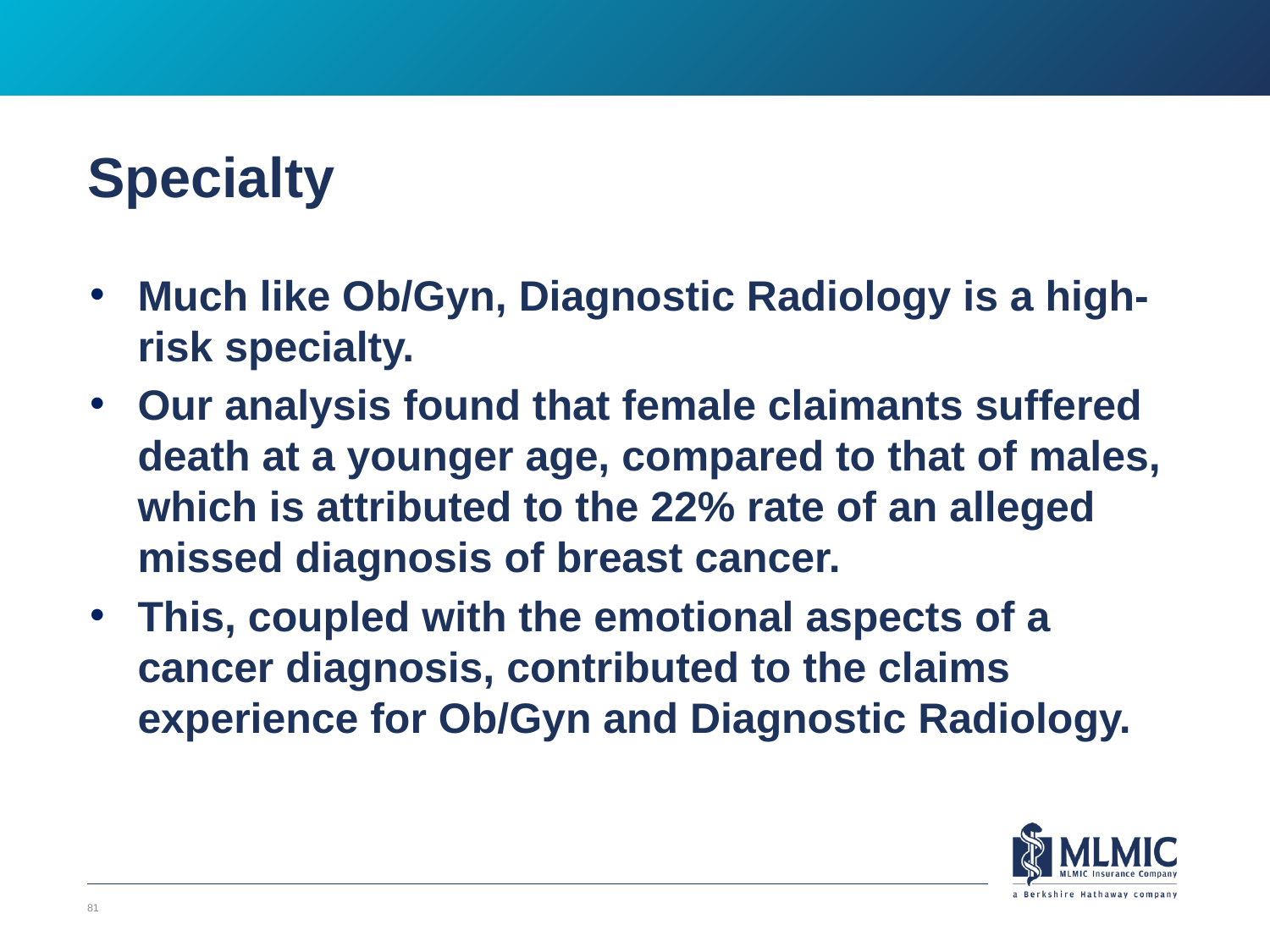

# Specialty
Much like Ob/Gyn, Diagnostic Radiology is a high-risk specialty.
Our analysis found that female claimants suffered death at a younger age, compared to that of males, which is attributed to the 22% rate of an alleged missed diagnosis of breast cancer.
This, coupled with the emotional aspects of a cancer diagnosis, contributed to the claims experience for Ob/Gyn and Diagnostic Radiology.

81